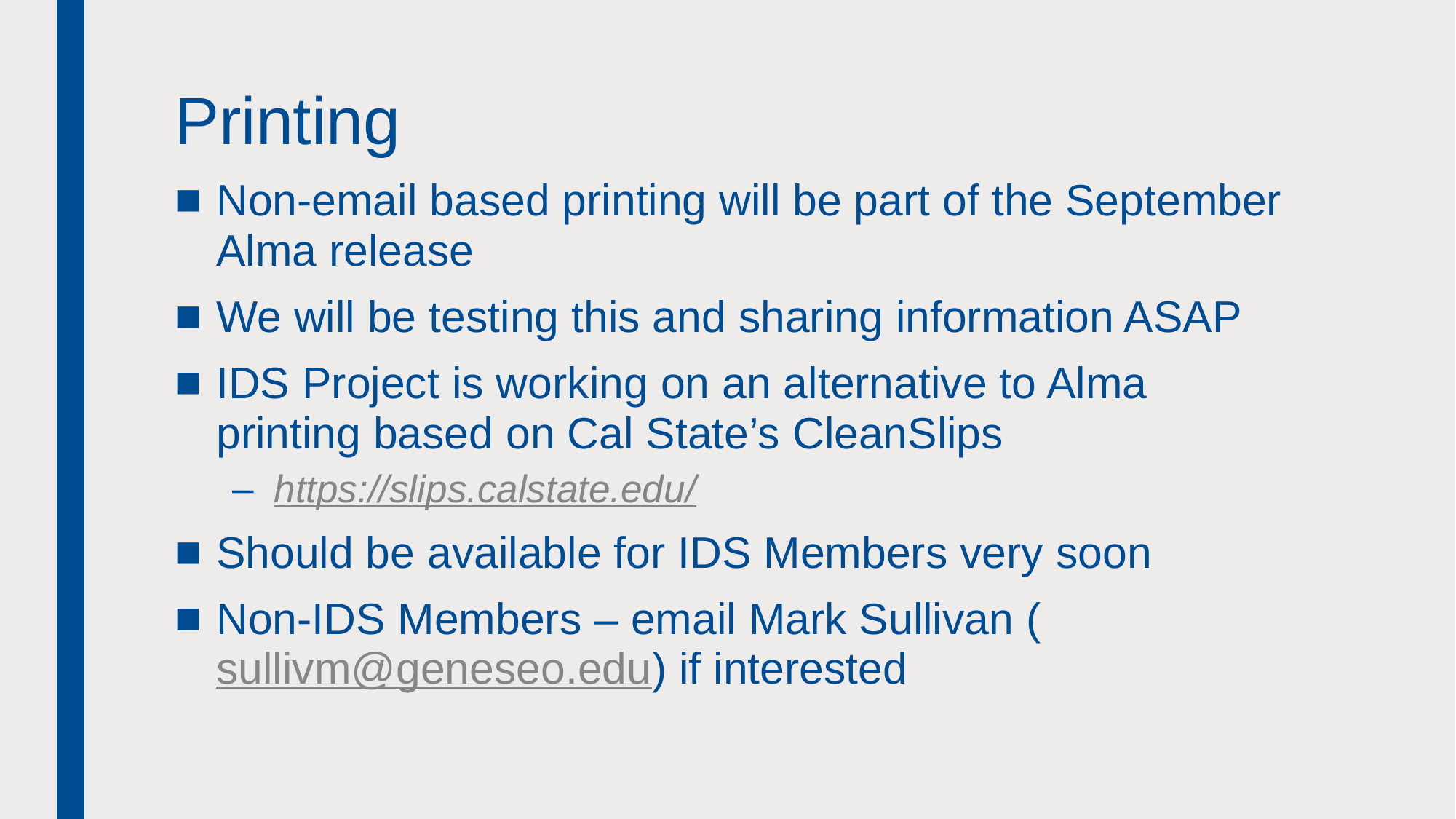

# Printing
Non-email based printing will be part of the September Alma release
We will be testing this and sharing information ASAP
IDS Project is working on an alternative to Alma printing based on Cal State’s CleanSlips
https://slips.calstate.edu/
Should be available for IDS Members very soon
Non-IDS Members – email Mark Sullivan (sullivm@geneseo.edu) if interested